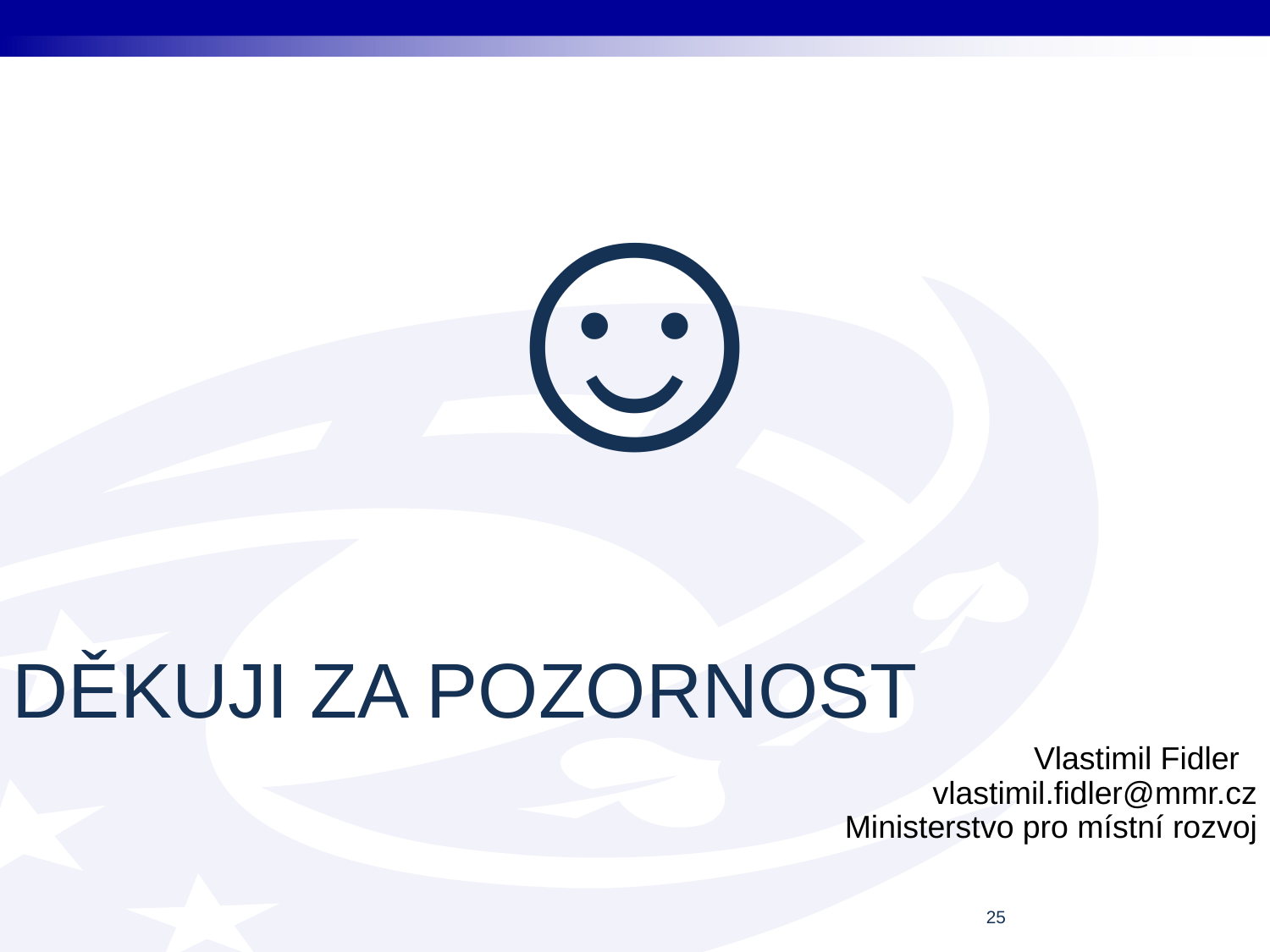

☺
DĚKUJI ZA POZORNOST

Vlastimil Fidler
vlastimil.fidler@mmr.cz
Ministerstvo pro místní rozvoj
25